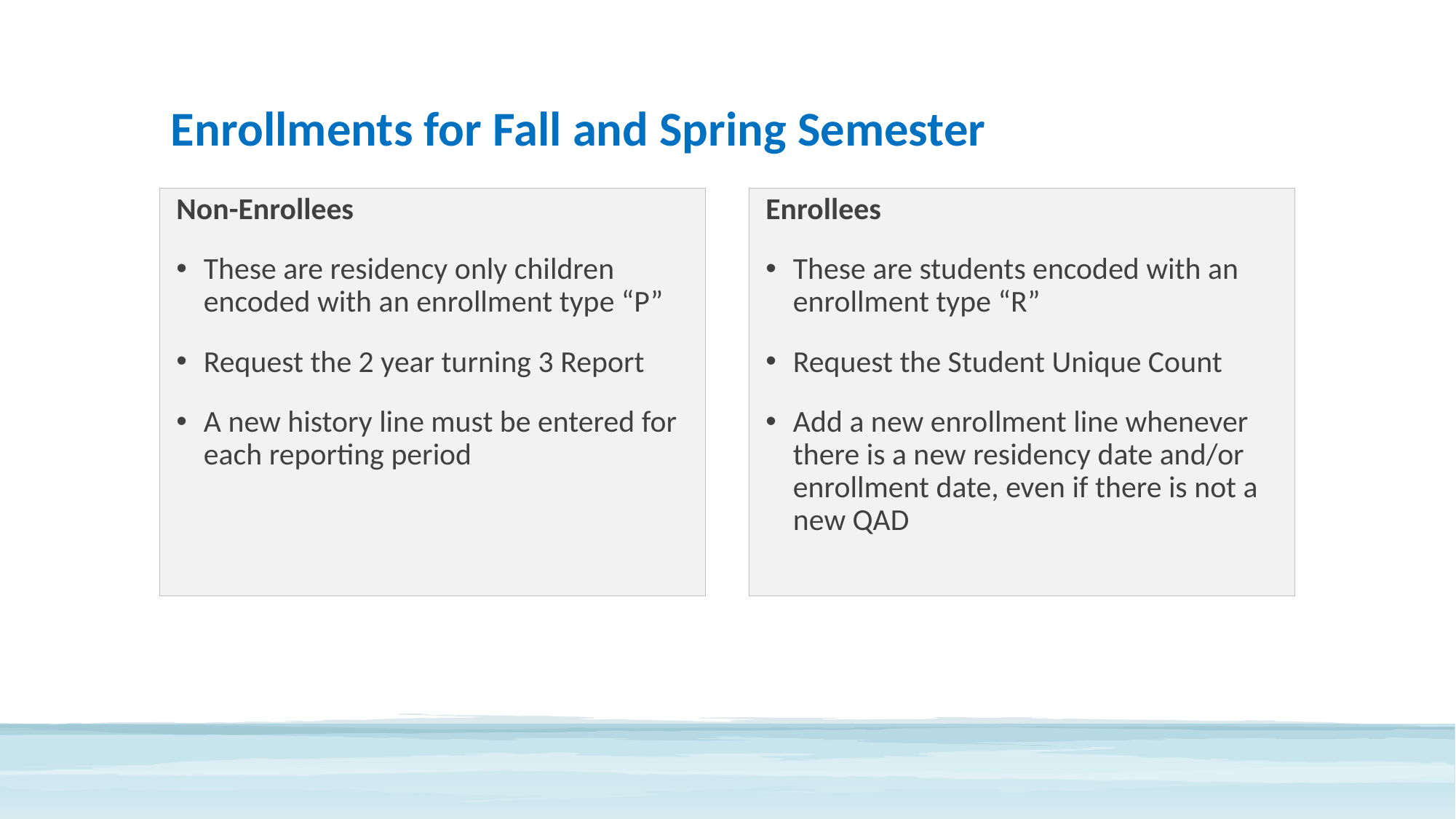

# Enrollments for Fall and Spring Semester
Non-Enrollees
These are residency only children encoded with an enrollment type “P”
Request the 2 year turning 3 Report
A new history line must be entered for each reporting period
Enrollees
These are students encoded with an enrollment type “R”
Request the Student Unique Count
Add a new enrollment line whenever there is a new residency date and/or enrollment date, even if there is not a new QAD